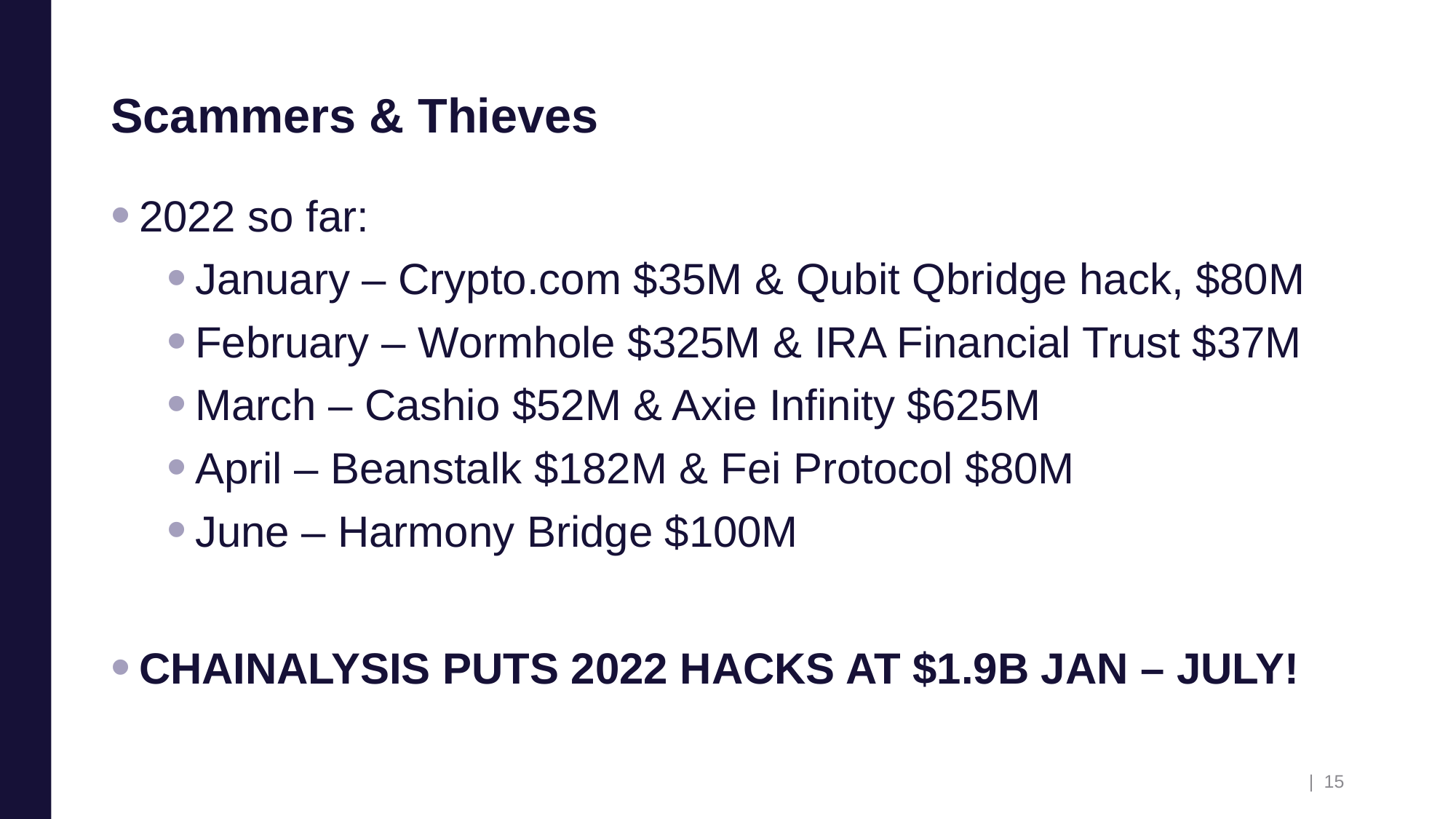

# Scammers & Thieves
2022 so far:
January – Crypto.com $35M & Qubit Qbridge hack, $80M
February – Wormhole $325M & IRA Financial Trust $37M
March – Cashio $52M & Axie Infinity $625M
April – Beanstalk $182M & Fei Protocol $80M
June – Harmony Bridge $100M

CHAINALYSIS PUTS 2022 HACKS AT $1.9B JAN – JULY!

|  15